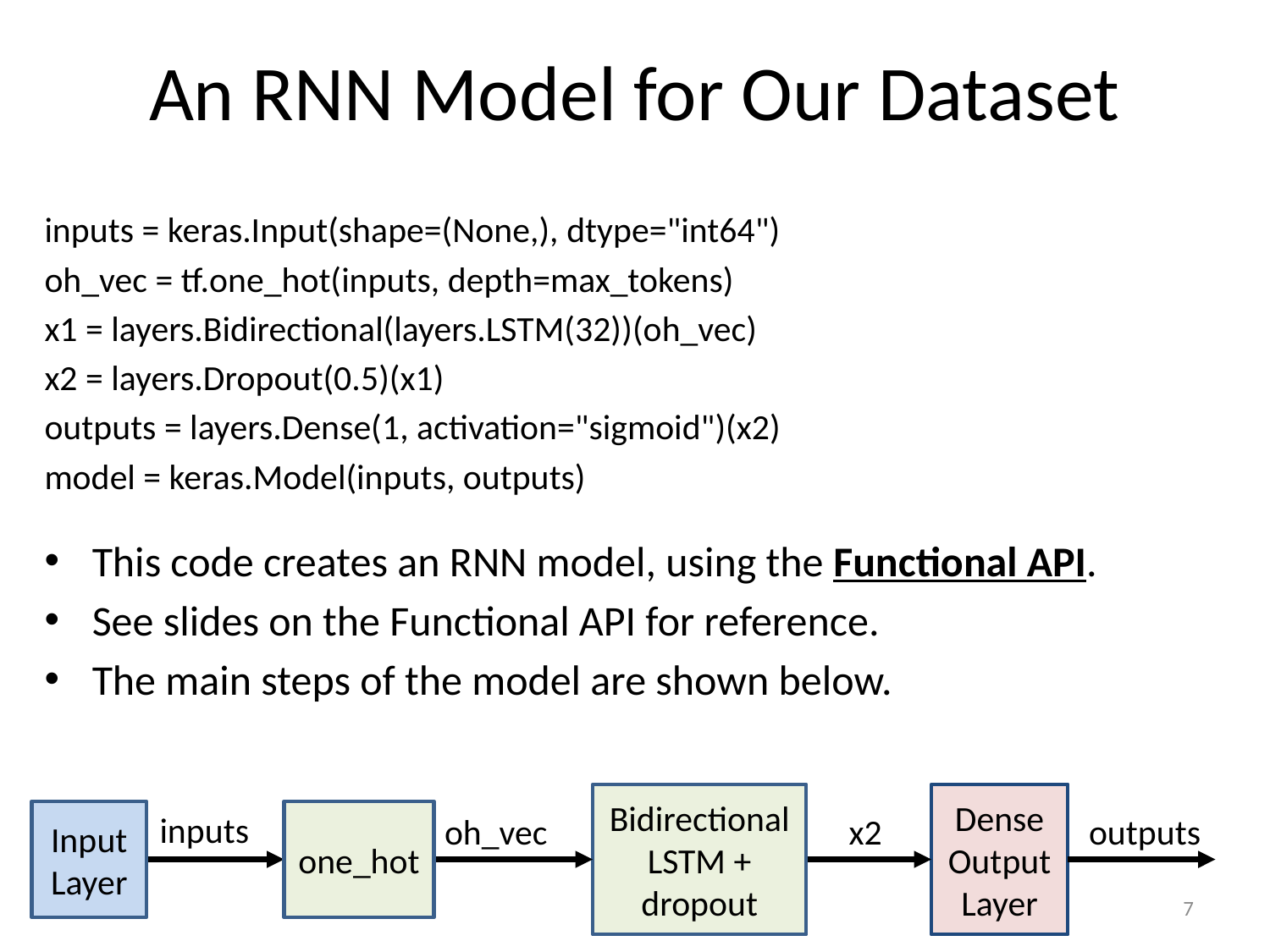

# An RNN Model for Our Dataset
inputs = keras.Input(shape=(None,), dtype="int64")
oh_vec = tf.one_hot(inputs, depth=max_tokens)
x1 = layers.Bidirectional(layers.LSTM(32))(oh_vec)
x2 = layers.Dropout(0.5)(x1)
outputs = layers.Dense(1, activation="sigmoid")(x2)
model = keras.Model(inputs, outputs)

This code creates an RNN model, using the Functional API.
See slides on the Functional API for reference.
The main steps of the model are shown below.
Bidirectional
LSTM + dropout
Dense
Output Layer
Input Layer
inputs
one_hot
oh_vec
x2
outputs
7